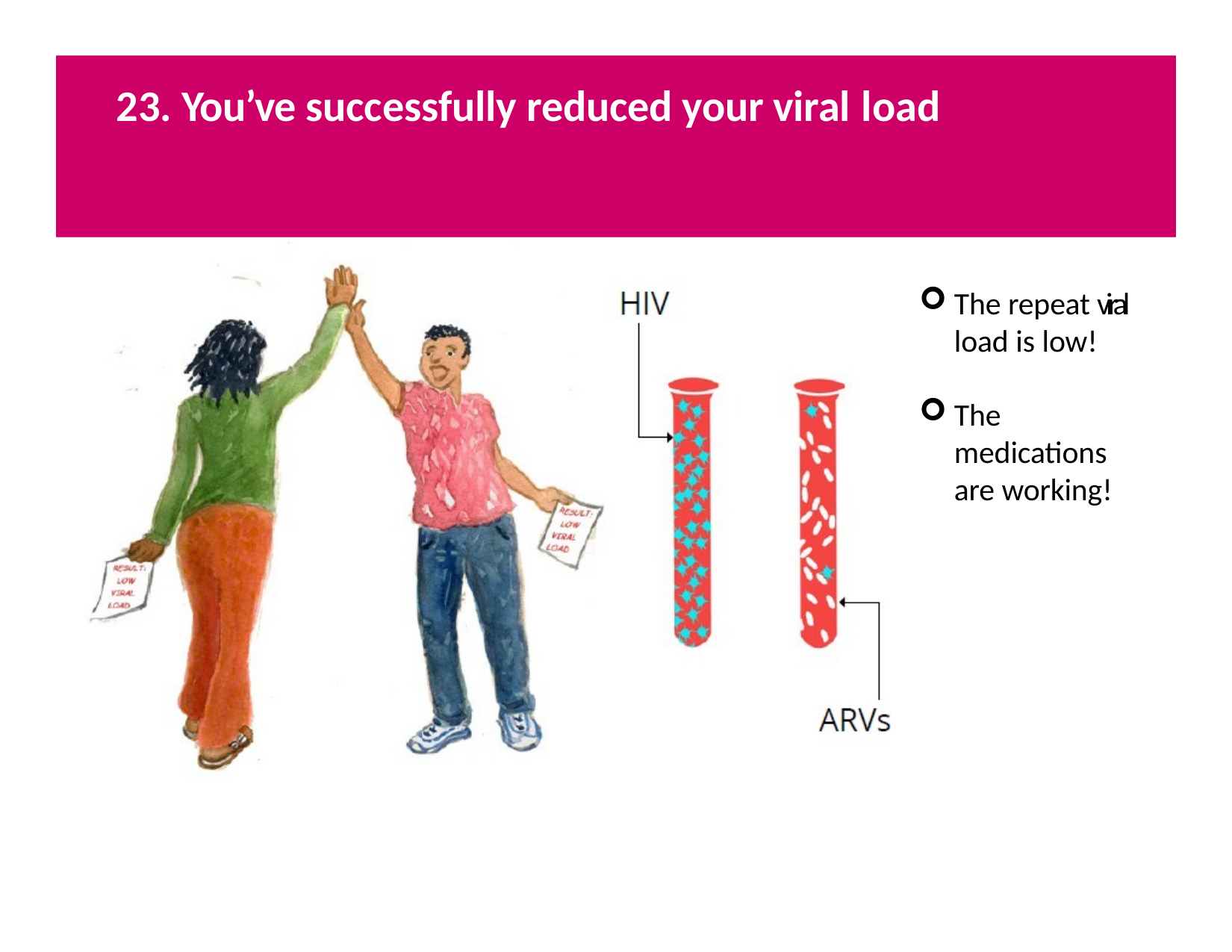

# 23. You’ve successfully reduced your viral load

The repeat viral  load is low!

The
medications  are working!